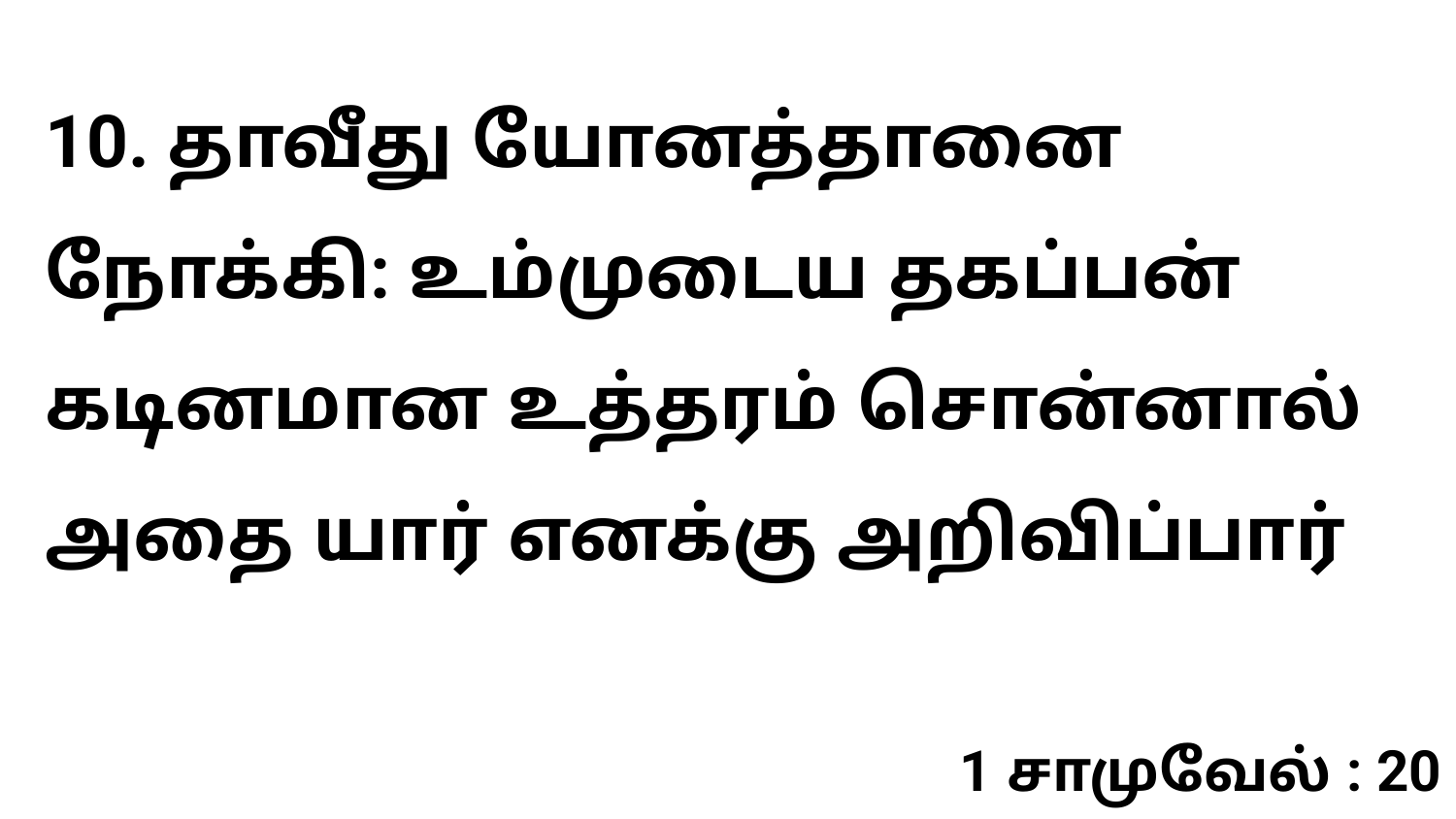

10. தாவீது யோனத்தானை நோக்கி: உம்முடைய தகப்பன் கடினமான உத்தரம் சொன்னால் அதை யார் எனக்கு அறிவிப்பார்
1 சாமுவேல் : 20